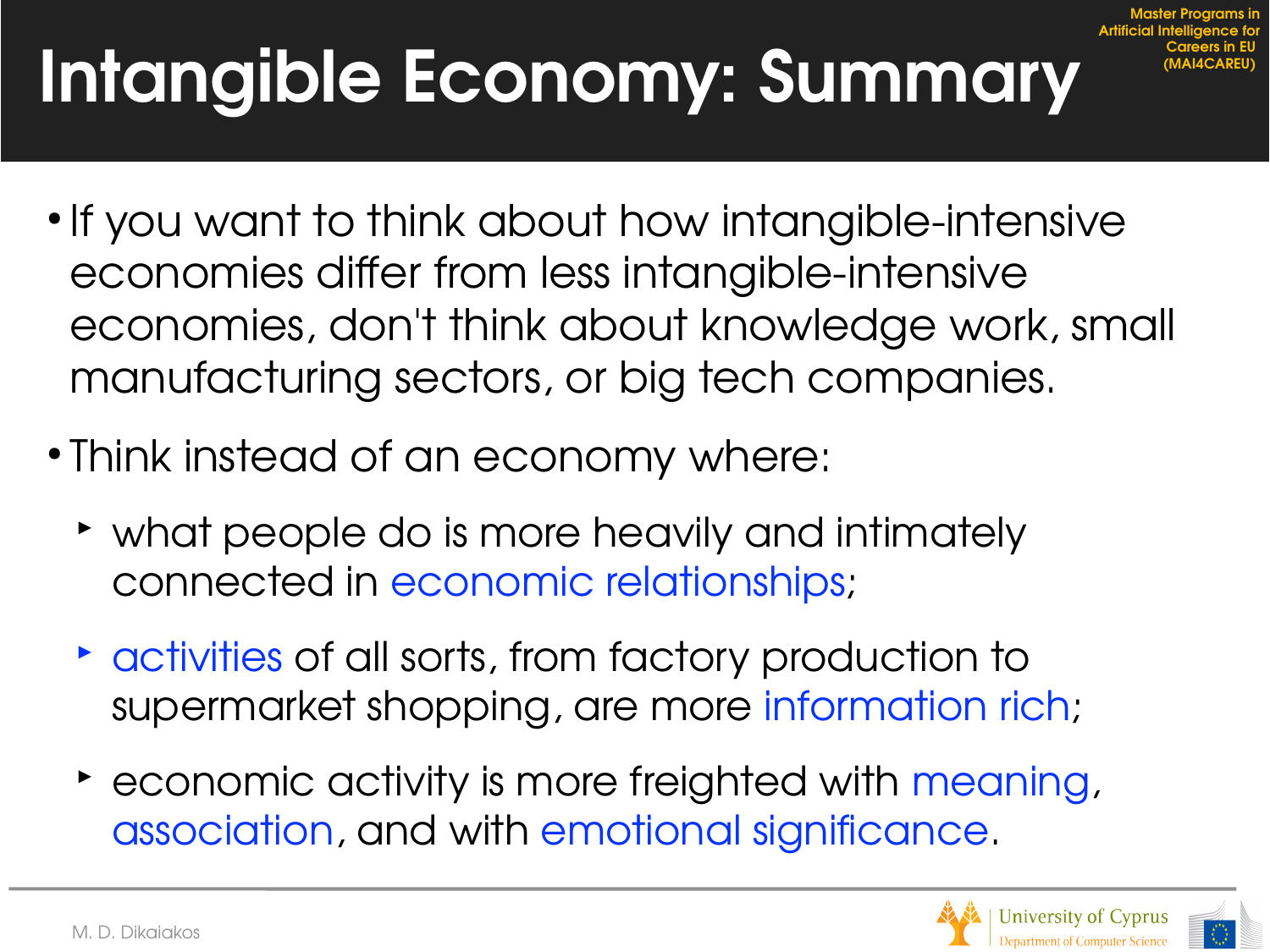

# Intangible Economy: Summary
If you want to think about how intangible-intensive economies differ from less intangible-intensive economies, don't think about knowledge work, small manufacturing sectors, or big tech companies.
Think instead of an economy where:
what people do is more heavily and intimately connected in economic relationships;
activities of all sorts, from factory production to supermarket shopping, are more information rich;
economic activity is more freighted with meaning, association, and with emotional significance.
69